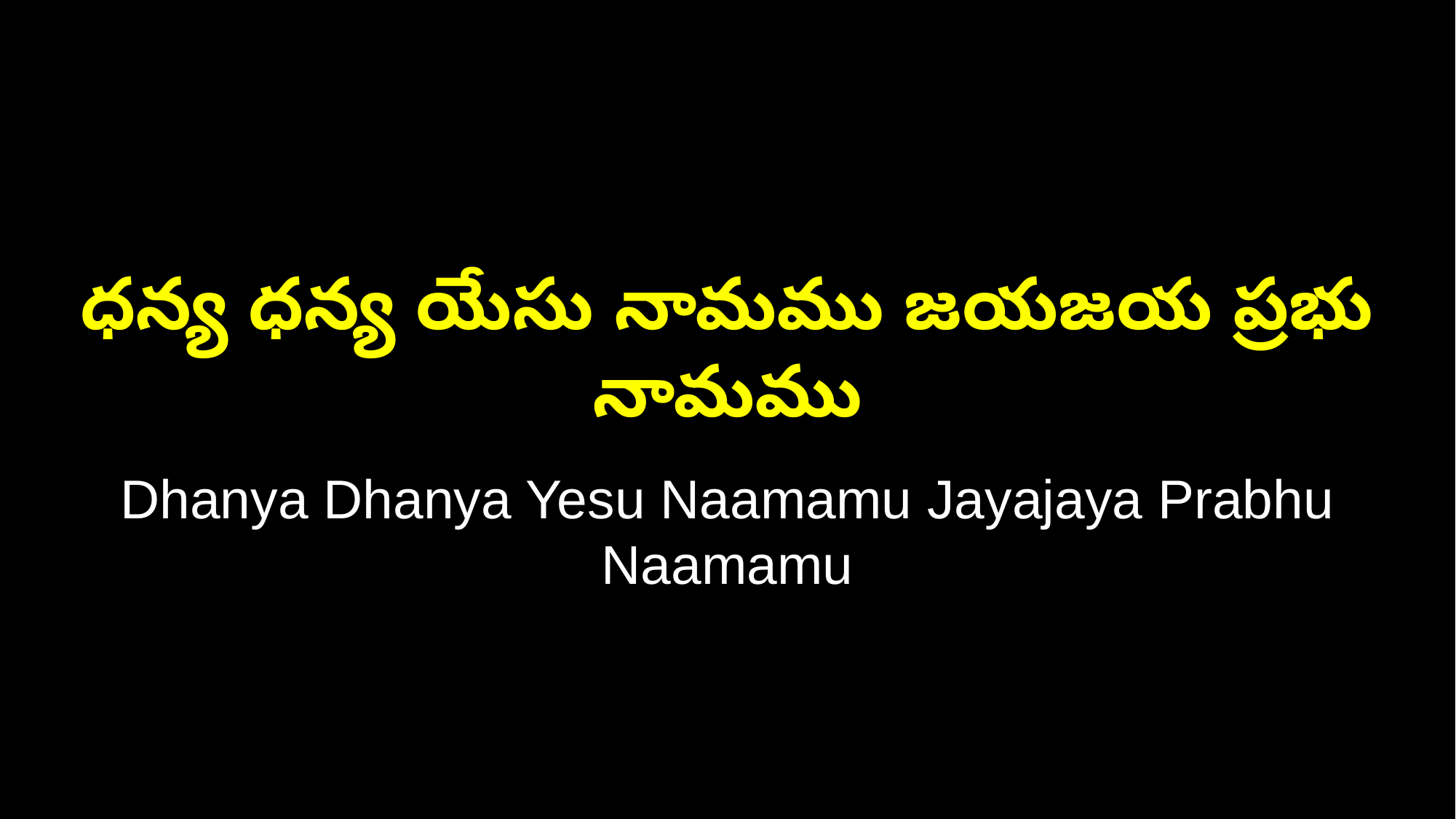

ధన్య ధన్య యేసు నామము జయజయ ప్రభు నామము
Dhanya Dhanya Yesu Naamamu Jayajaya Prabhu Naamamu